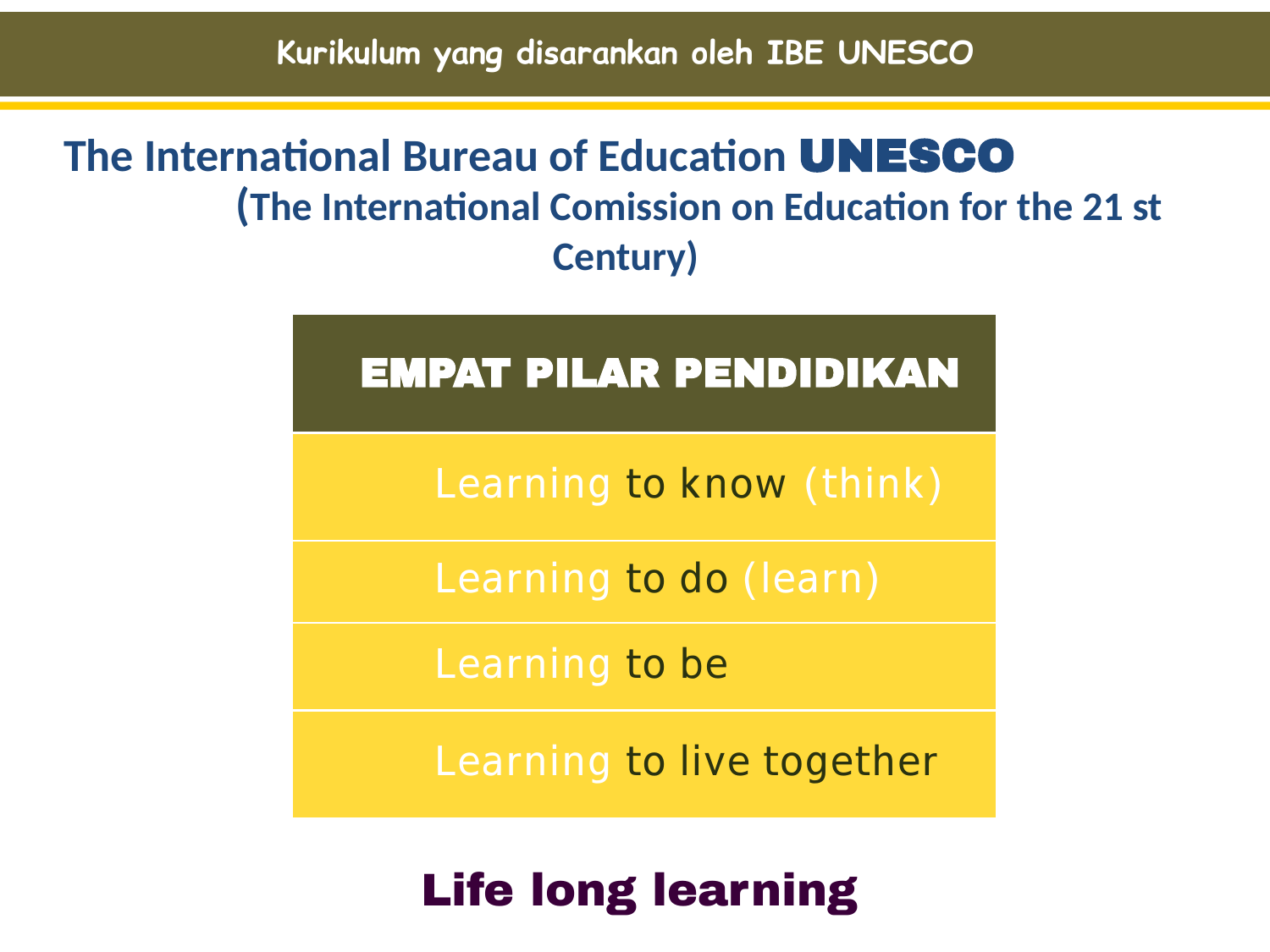

Kurikulum yang disarankan oleh IBE UNESCO
The International Bureau of Education UNESCO                      (The International Comission on Education for the 21 st Century)
| EMPAT PILAR PENDIDIKAN |
| --- |
| Learning to know (think) |
| Learning to do (learn) |
| Learning to be |
| Learning to live together |
Life long learning